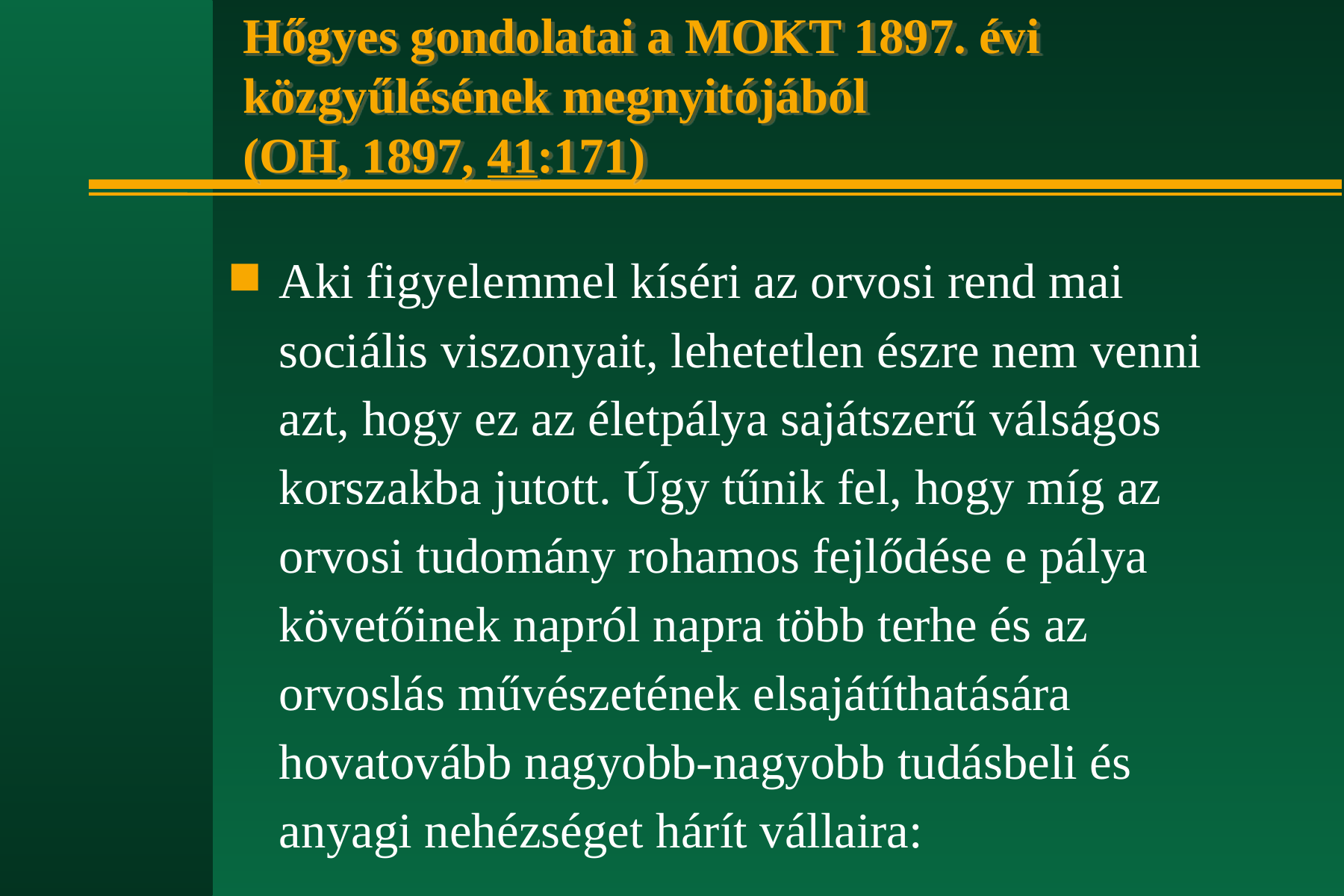

# Hőgyes gondolatai a MOKT 1897. évi közgyűlésének megnyitójából (OH, 1897, 41:171)
Aki figyelemmel kíséri az orvosi rend mai sociális viszonyait, lehetetlen észre nem venni azt, hogy ez az életpálya sajátszerű válságos korszakba jutott. Úgy tűnik fel, hogy míg az orvosi tudomány rohamos fejlődése e pálya követőinek napról napra több terhe és az orvoslás művészetének elsajátíthatására hovatovább nagyobb-nagyobb tudásbeli és anyagi nehézséget hárít vállaira: